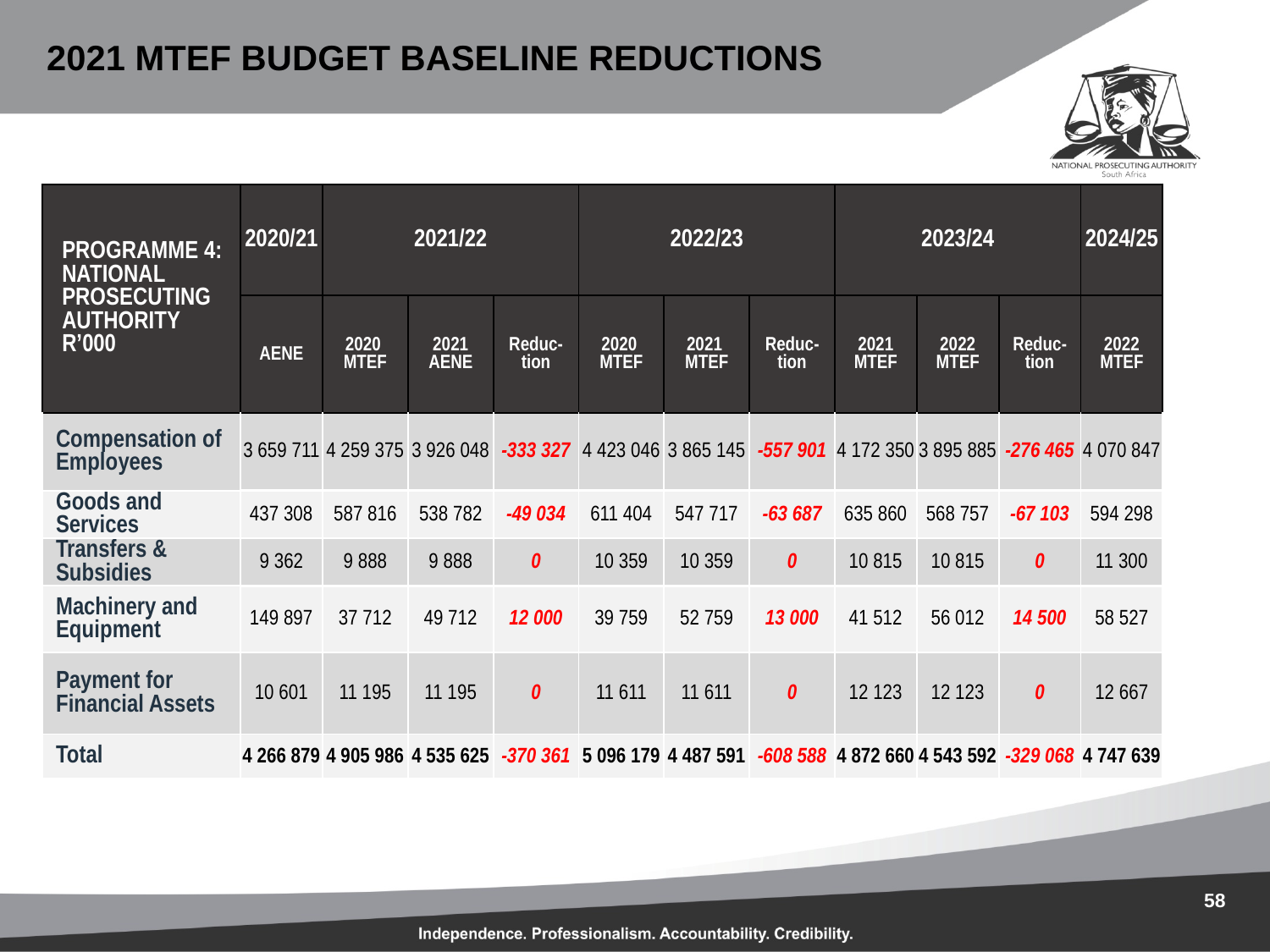

2021 MTEF BUDGET BASELINE REDUCTIONS

| PROGRAMME 4: NATIONAL PROSECUTING AUTHORITY R’000 | 2020/21 | 2021/22 |  |  | 2022/23 |  |  | 2023/24 |  |  | 2024/25 |
| --- | --- | --- | --- | --- | --- | --- | --- | --- | --- | --- | --- |
|  | AENE | 2020 MTEF | 2021 AENE | Reduc- tion | 2020 MTEF | 2021 MTEF | Reduc- tion | 2021 MTEF | 2022 MTEF | Reduc- tion | 2022 MTEF |
| Compensation of Employees | 3 659 711 | 4 259 375 | 3 926 048 | -333 327 | 4 423 046 | 3 865 145 | -557 901 | 4 172 350 | 3 895 885 | -276 465 | 4 070 847 |
| Goods and Services | 437 308 | 587 816 | 538 782 | -49 034 | 611 404 | 547 717 | -63 687 | 635 860 | 568 757 | -67 103 | 594 298 |
| Transfers & Subsidies | 9 362 | 9 888 | 9 888 | 0 | 10 359 | 10 359 | 0 | 10 815 | 10 815 | 0 | 11 300 |
| Machinery and Equipment | 149 897 | 37 712 | 49 712 | 12 000 | 39 759 | 52 759 | 13 000 | 41 512 | 56 012 | 14 500 | 58 527 |
| Payment for Financial Assets | 10 601 | 11 195 | 11 195 | 0 | 11 611 | 11 611 | 0 | 12 123 | 12 123 | 0 | 12 667 |
| Total | 4 266 879 | 4 905 986 | 4 535 625 | -370 361 | 5 096 179 | 4 487 591 | -608 588 | 4 872 660 | 4 543 592 | -329 068 | 4 747 639 |

58